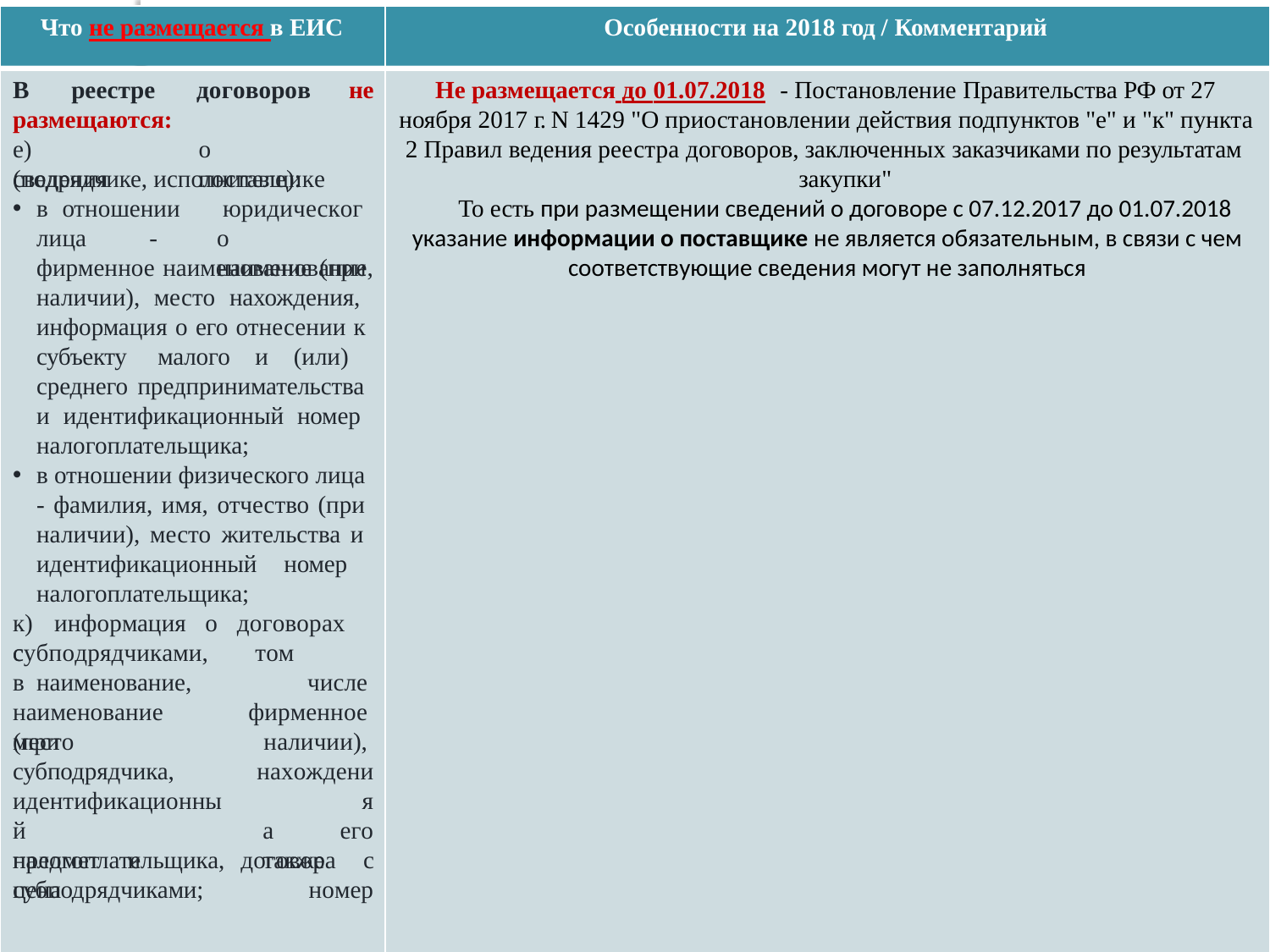

Что не размещается в ЕИС
Особенности на 2018 год / Комментарий

В	реестре	договоров	не
Не размещается до 01.07.2018	- Постановление Правительства РФ от 27  ноября 2017 г. N 1429 "О приостановлении действия подпунктов "е" и "к" пункта  2 Правил ведения реестра договоров, заключенных заказчиками по результатам
закупки"
То есть при размещении сведений о договоре с 07.12.2017 до 01.07.2018 указание информации о поставщике не является обязательным, в связи с чем соответствующие сведения могут не заполняться
размещаются:
е)	сведения
о	поставщике
(подрядчике, исполнителе):
в	отношении
юридического  наименование,
лица	-
фирменное наименование (при  наличии), место нахождения,  информация о его отнесении к  субъекту малого и (или)  среднего предпринимательства  и идентификационный номер  налогоплательщика;
в отношении физического лица
- фамилия, имя, отчество (при  наличии), место жительства и  идентификационный номер  налогоплательщика;
к)	информация	о	договорах	с
субподрядчиками,	в  наименование,
том	числе  фирменное  наличии),  нахождения
его  номер
наименование	(при
место
субподрядчика,  идентификационный  налогоплательщика,
а	также
предмет	и	цена
договора	с
субподрядчиками;